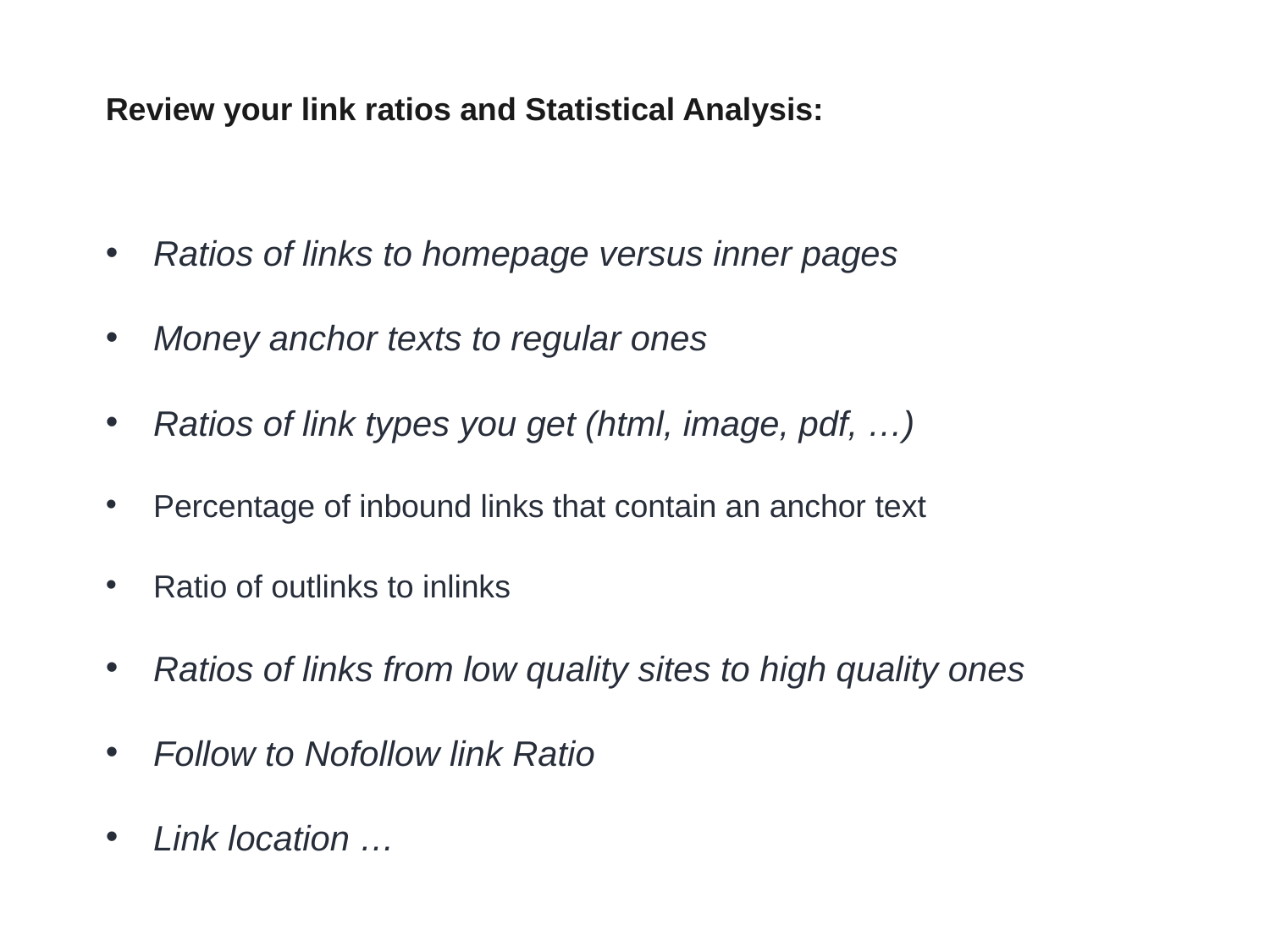

Review your link ratios and Statistical Analysis:
Ratios of links to homepage versus inner pages

Money anchor texts to regular ones

Ratios of link types you get (html, image, pdf, …)

Percentage of inbound links that contain an anchor text

Ratio of outlinks to inlinks

Ratios of links from low quality sites to high quality ones

Follow to Nofollow link Ratio

Link location …